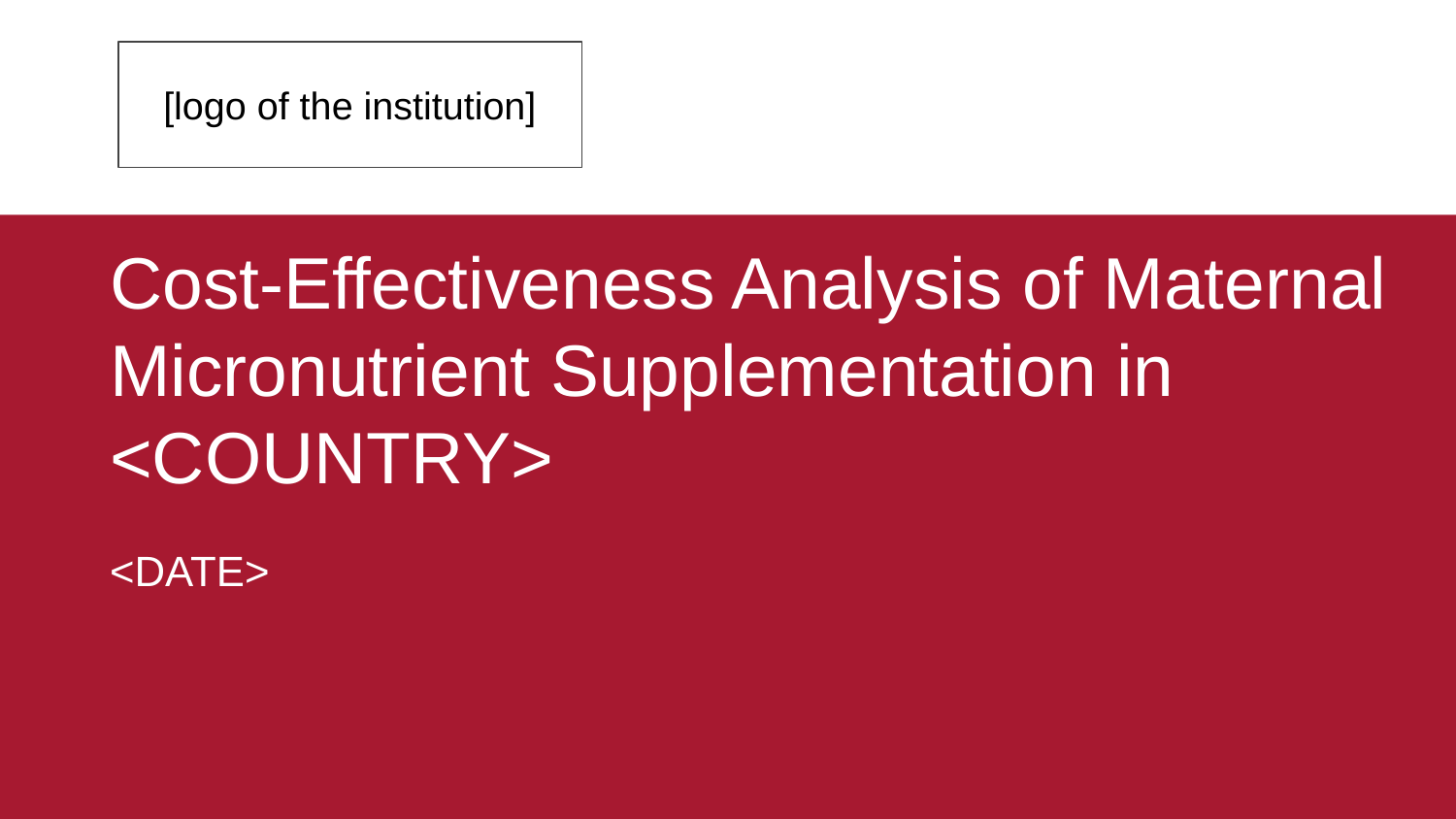

[logo of the institution]
# Cost-Effectiveness Analysis of Maternal Micronutrient Supplementation in <COUNTRY>
<DATE>